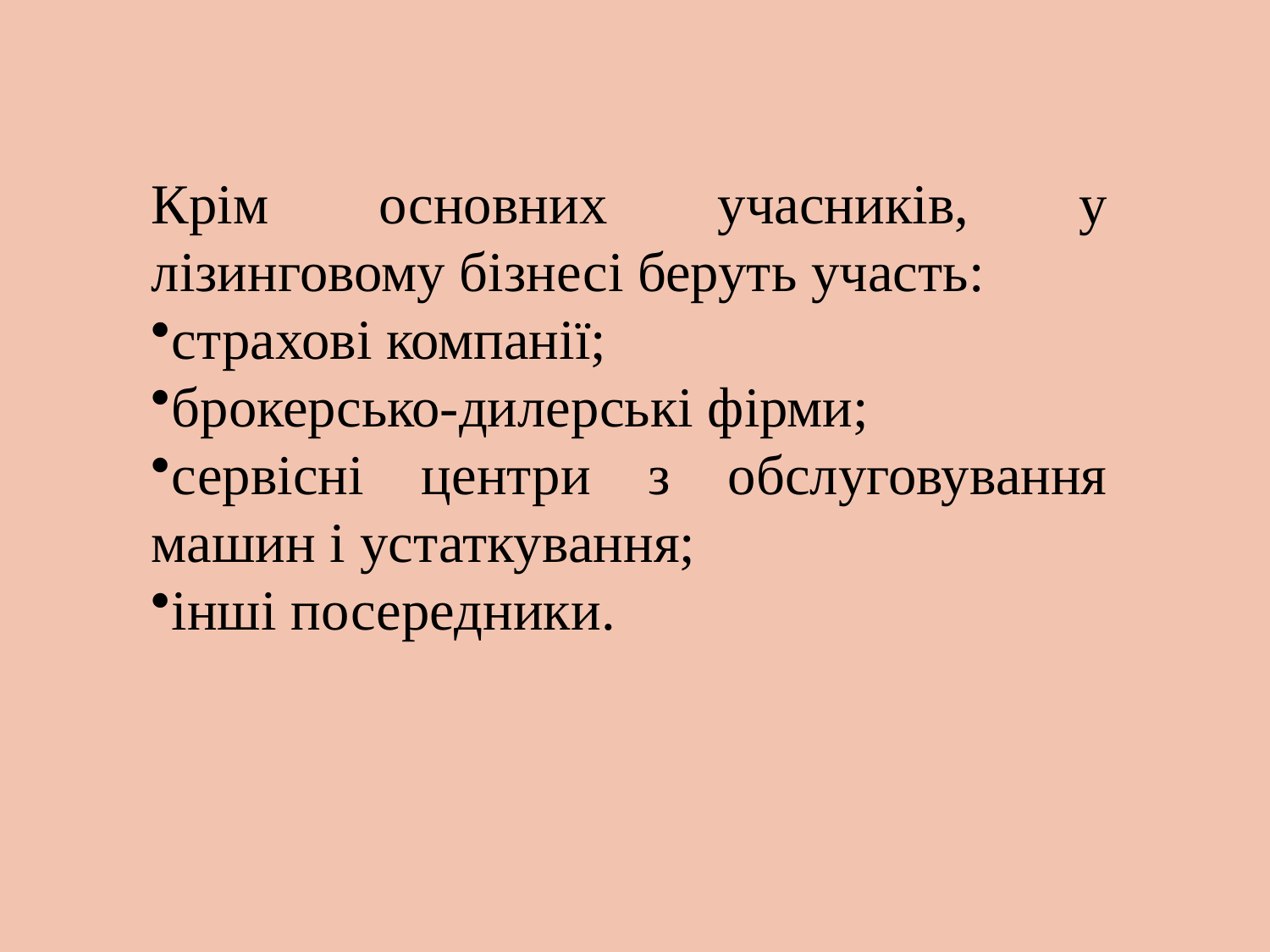

Крім основних учасників, у лізинговому бізнесі беруть участь:
страхові компанії;
брокерсько-дилерські фірми;
сервісні центри з обслуговування машин і устаткування;
інші посередники.